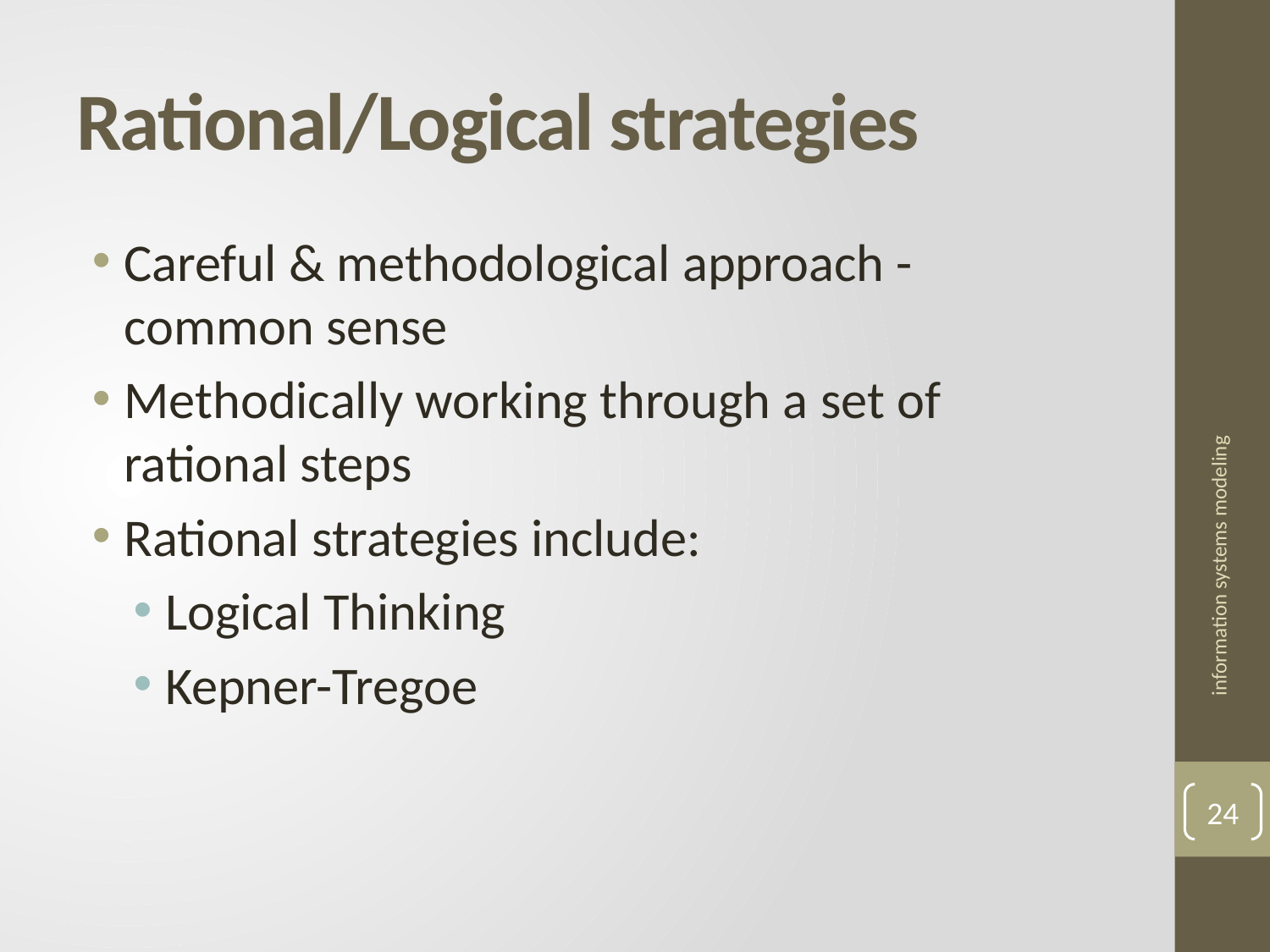

# Rational/Logical strategies
Careful & methodological approach - common sense
Methodically working through a set of rational steps
Rational strategies include:
Logical Thinking
Kepner-Tregoe

information systems modeling
24